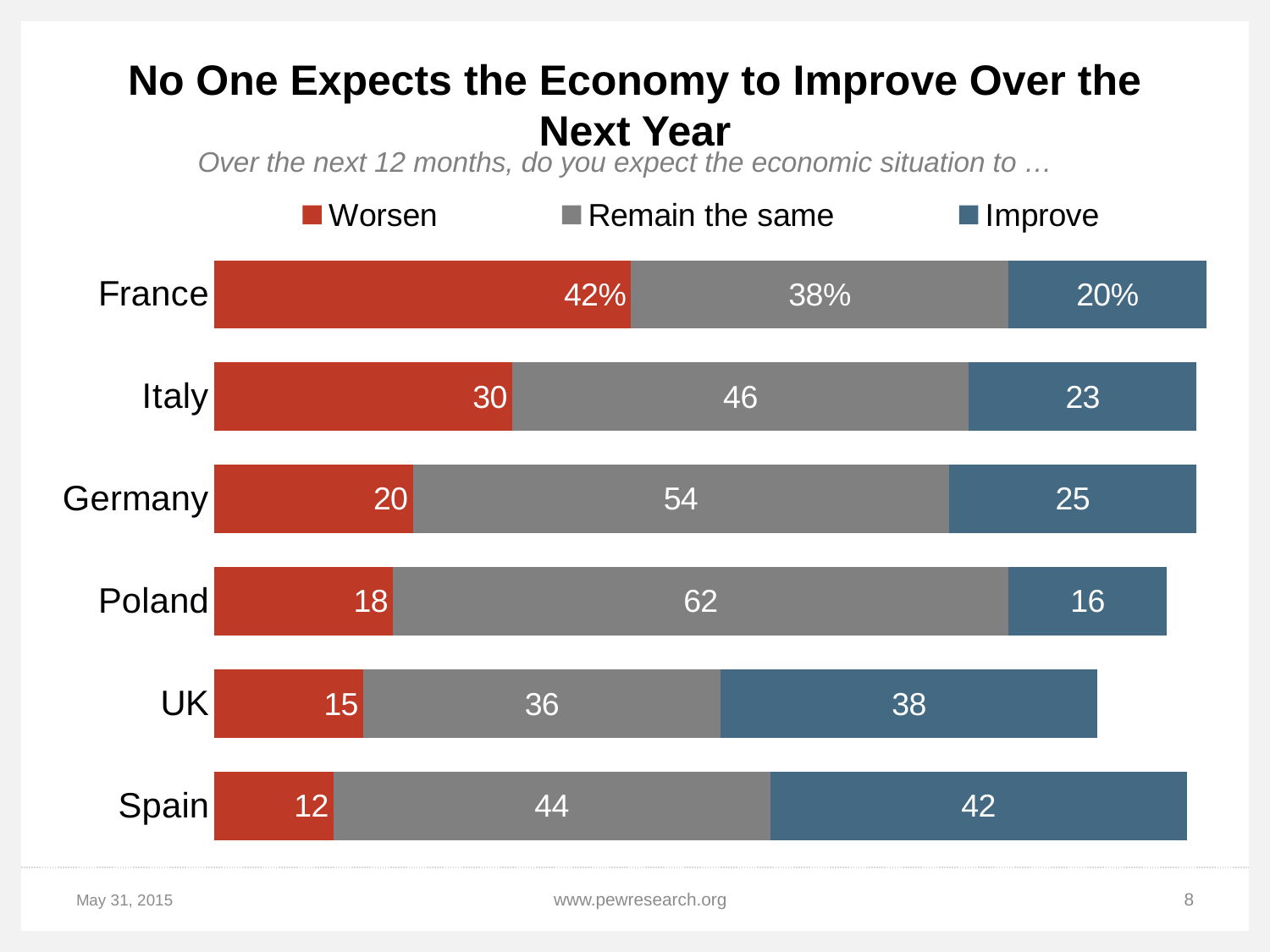

# No One Expects the Economy to Improve Over the Next Year
Over the next 12 months, do you expect the economic situation to …

### Chart

| Category | Worsen | Remain the same | Improve |
|---|---|---|---|
| France | 42.0 | 38.0 | 20.0 |
| Italy | 30.0 | 46.0 | 23.0 |
| Germany | 20.0 | 54.0 | 25.0 |
| Poland | 18.0 | 62.0 | 16.0 |
| UK | 15.0 | 36.0 | 38.0 |
| Spain | 12.0 | 44.0 | 42.0 |
May 31, 2015
www.pewresearch.org
8